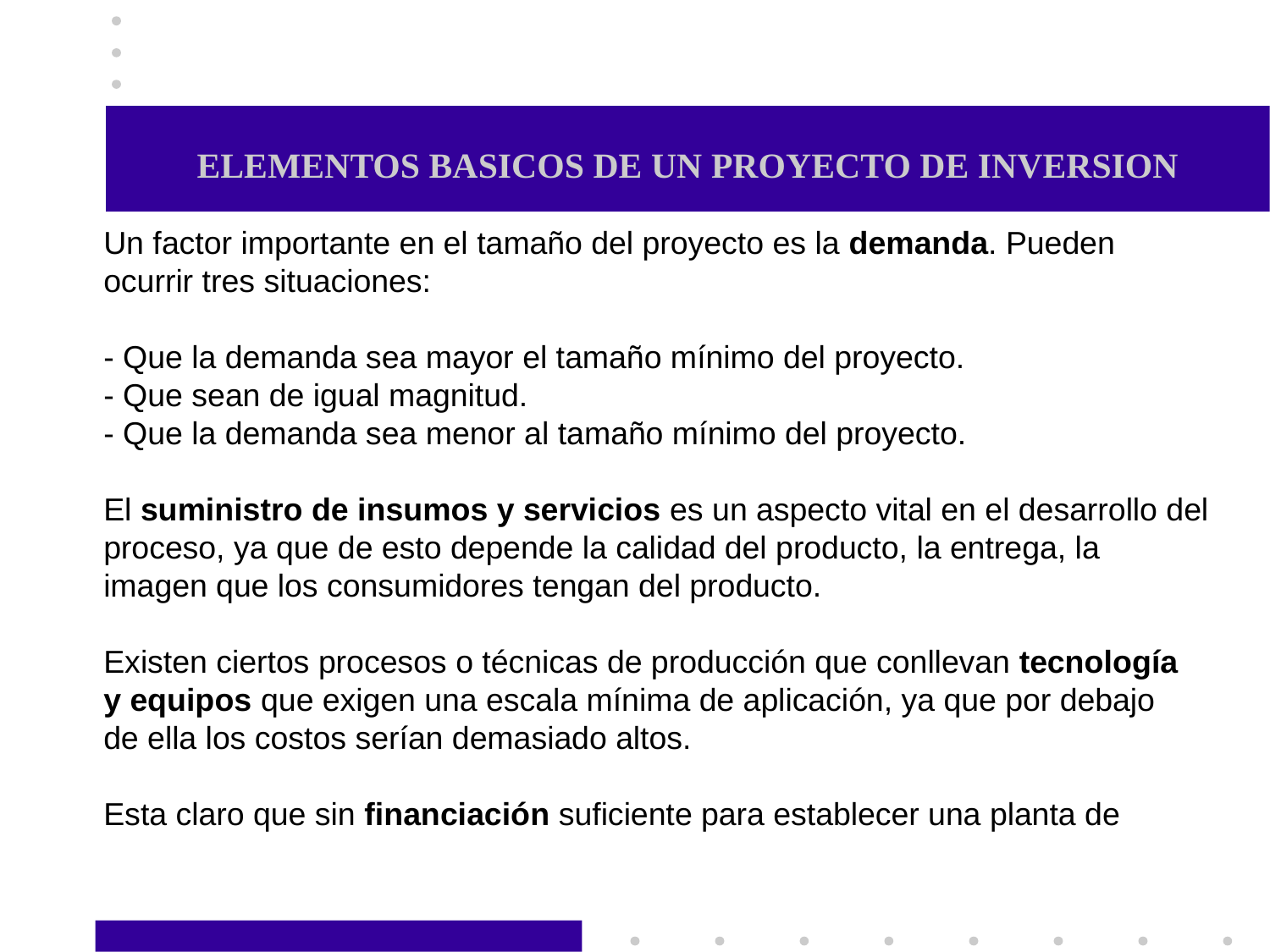

# ELEMENTOS BASICOS DE UN PROYECTO DE INVERSION
Un factor importante en el tamaño del proyecto es la demanda. Pueden
ocurrir tres situaciones:

- Que la demanda sea mayor el tamaño mínimo del proyecto.
- Que sean de igual magnitud.
- Que la demanda sea menor al tamaño mínimo del proyecto.

El suministro de insumos y servicios es un aspecto vital en el desarrollo del
proceso, ya que de esto depende la calidad del producto, la entrega, la
imagen que los consumidores tengan del producto.

Existen ciertos procesos o técnicas de producción que conllevan tecnología
y equipos que exigen una escala mínima de aplicación, ya que por debajo
de ella los costos serían demasiado altos.

Esta claro que sin financiación suficiente para establecer una planta de